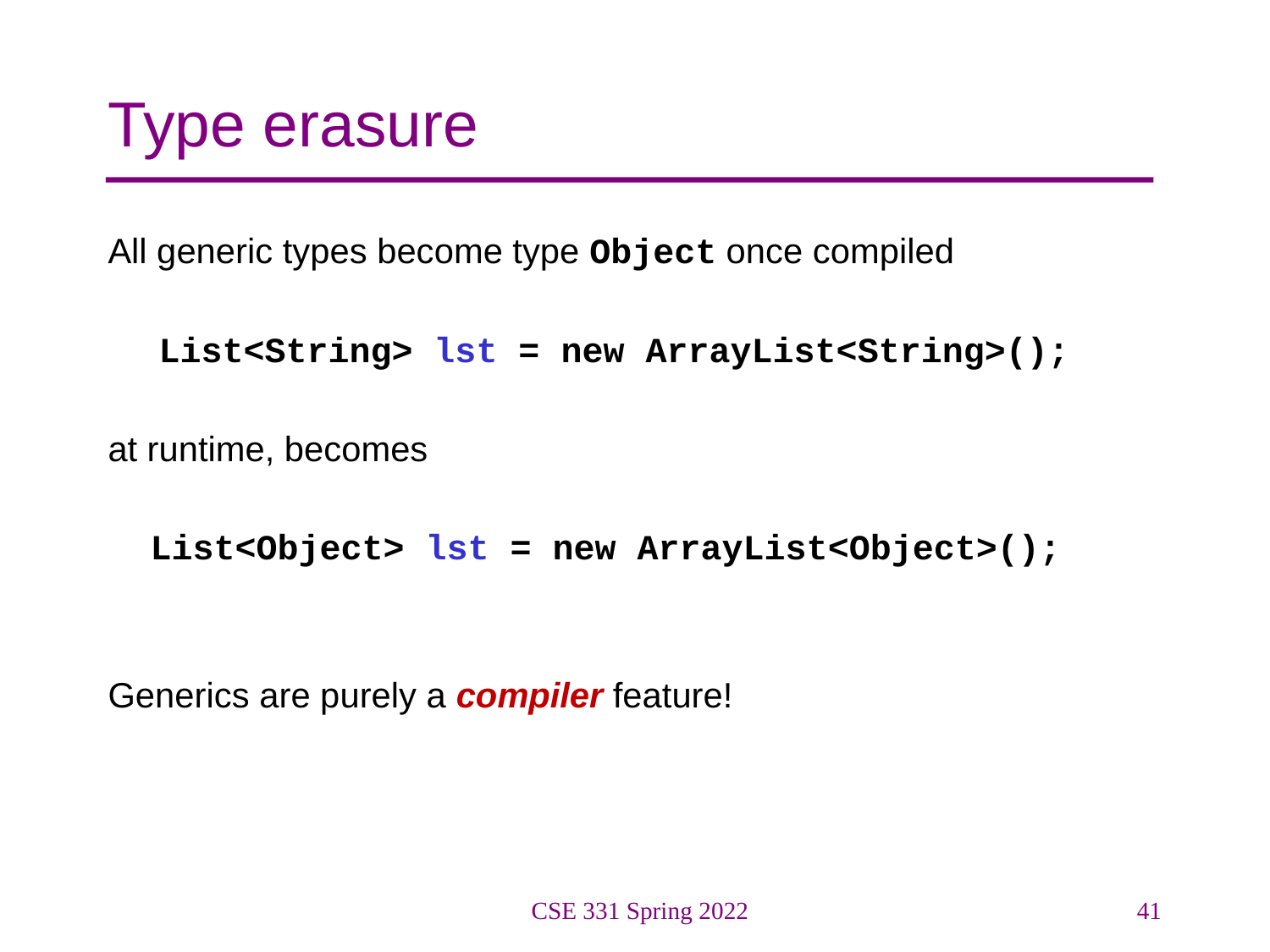

# Type erasure
All generic types become type Object once compiled

List<String> lst = new ArrayList<String>();

at runtime, becomes

  List<Object> lst = new ArrayList<Object>();

Generics are purely a compiler feature!
CSE 331 Spring 2022

41